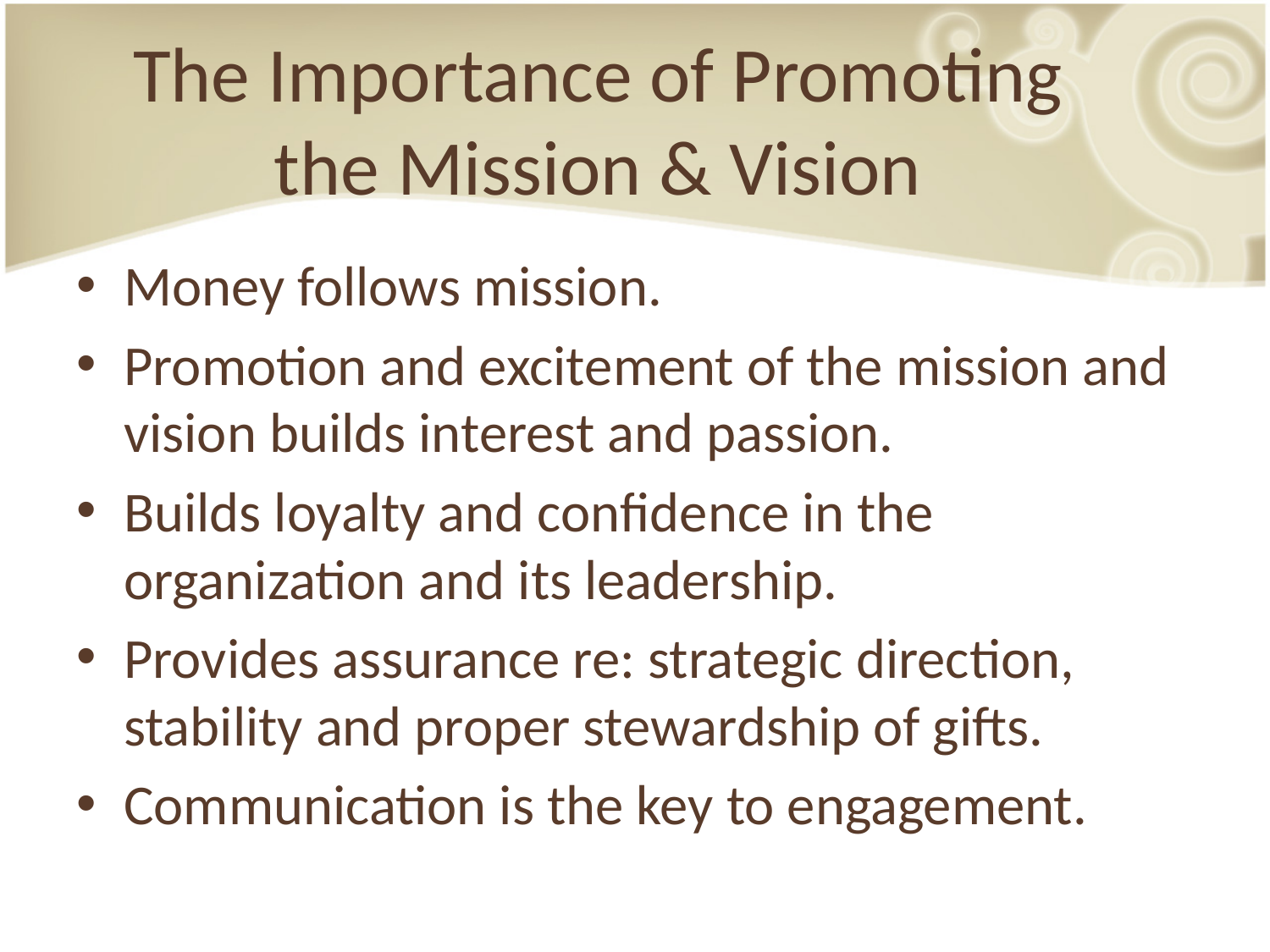

# The Importance of Promoting the Mission & Vision
Money follows mission.
Promotion and excitement of the mission and vision builds interest and passion.
Builds loyalty and confidence in the organization and its leadership.
Provides assurance re: strategic direction, stability and proper stewardship of gifts.
Communication is the key to engagement.